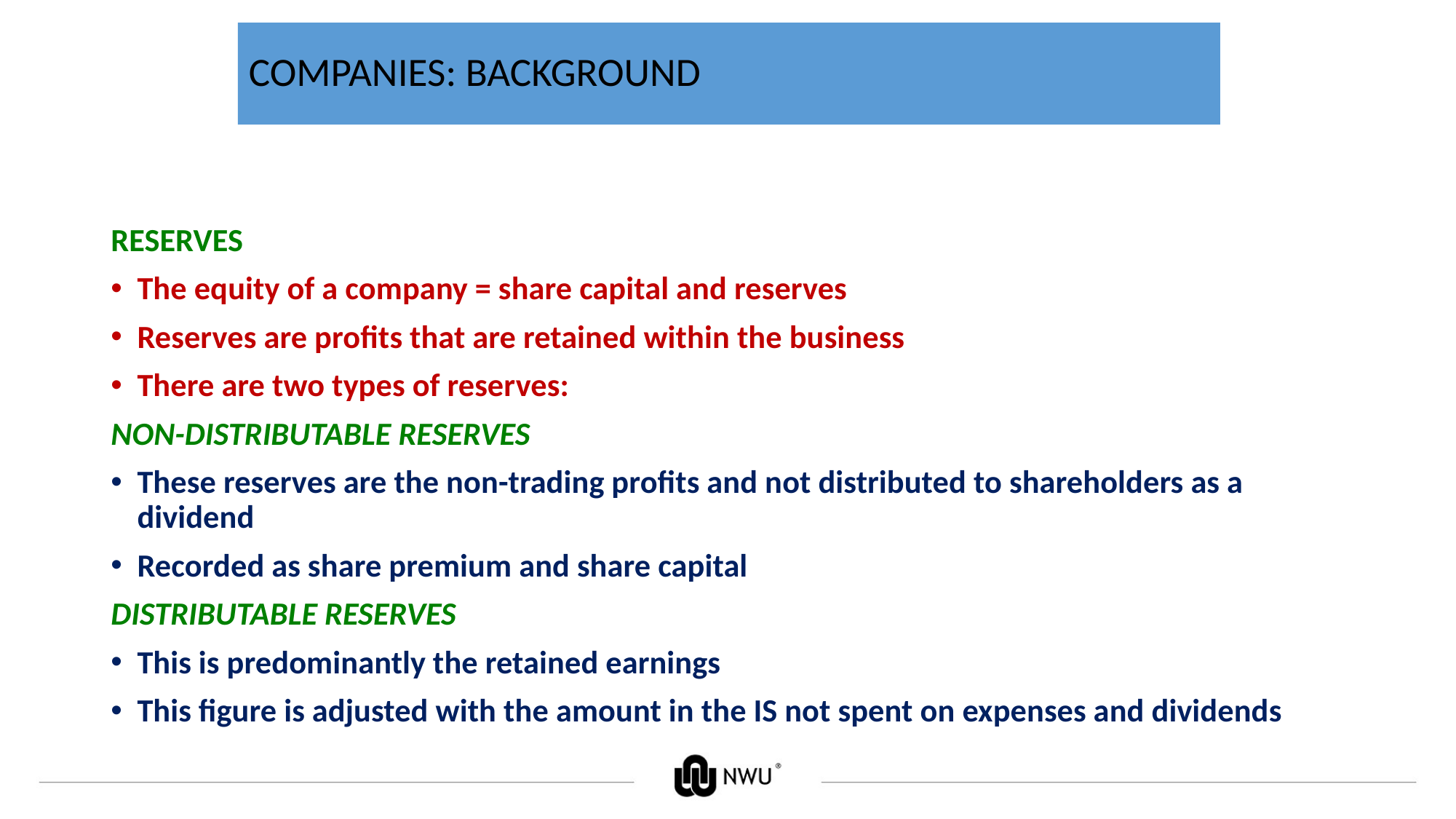

# COMPANIES: BACKGROUND
RESERVES
The equity of a company = share capital and reserves
Reserves are profits that are retained within the business
There are two types of reserves:
NON-DISTRIBUTABLE RESERVES
These reserves are the non-trading profits and not distributed to shareholders as a dividend
Recorded as share premium and share capital
DISTRIBUTABLE RESERVES
This is predominantly the retained earnings
This figure is adjusted with the amount in the IS not spent on expenses and dividends